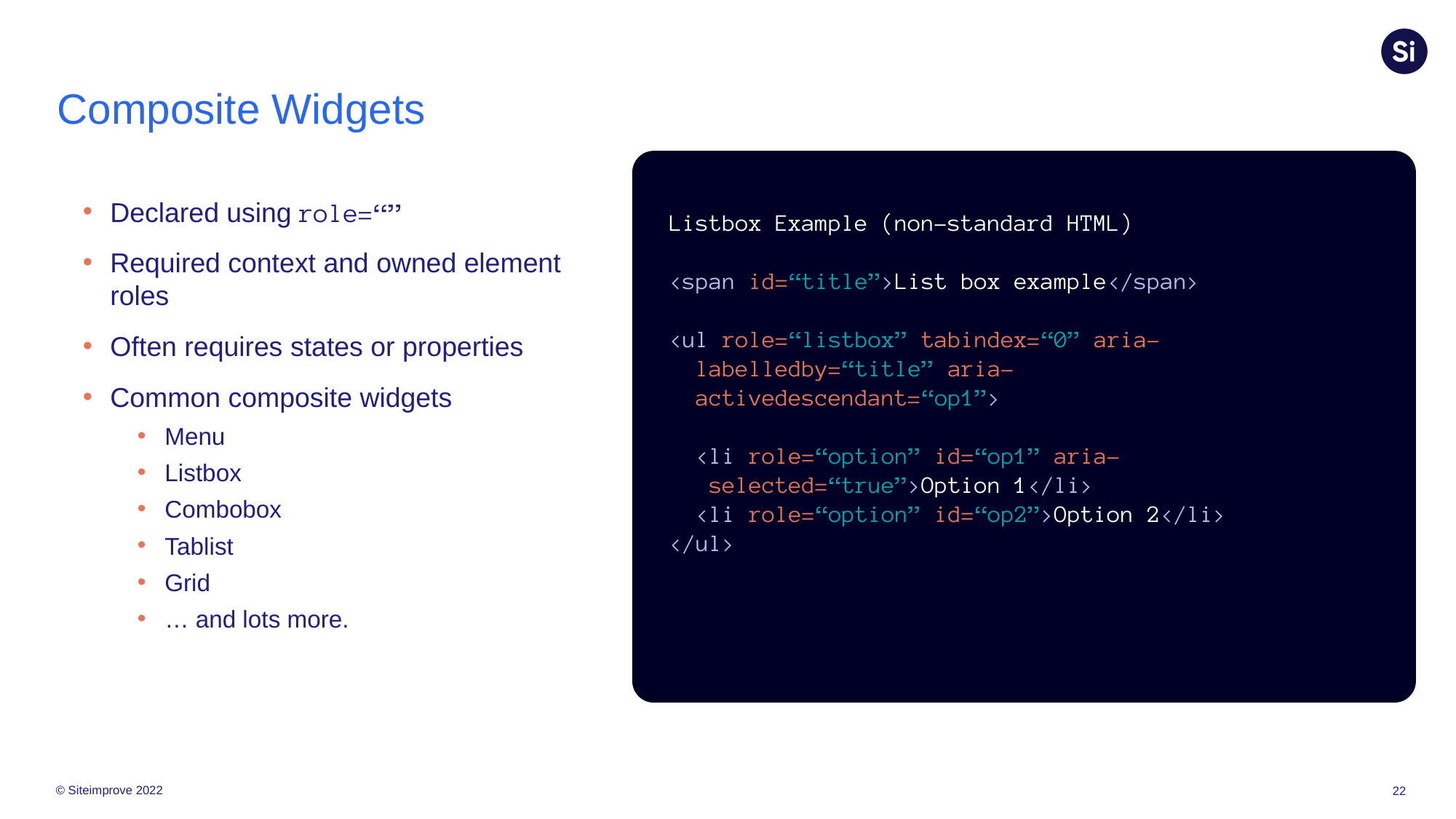

# Composite Widgets

Declared using role=“”
Required context and owned element roles
Often requires states or properties
Common composite widgets
Menu
Listbox
Combobox
Tablist
Grid
… and lots more.
Listbox Example (non-standard HTML)

<span id=“title”>List box example</span>

<ul role=“listbox” tabindex=“0” aria-
  labelledby=“title” aria-
  activedescendant=“op1”>

  <li role=“option” id=“op1” aria-
   selected=“true”>Option 1</li>
  <li role=“option” id=“op2”>Option 2</li>
</ul>

22